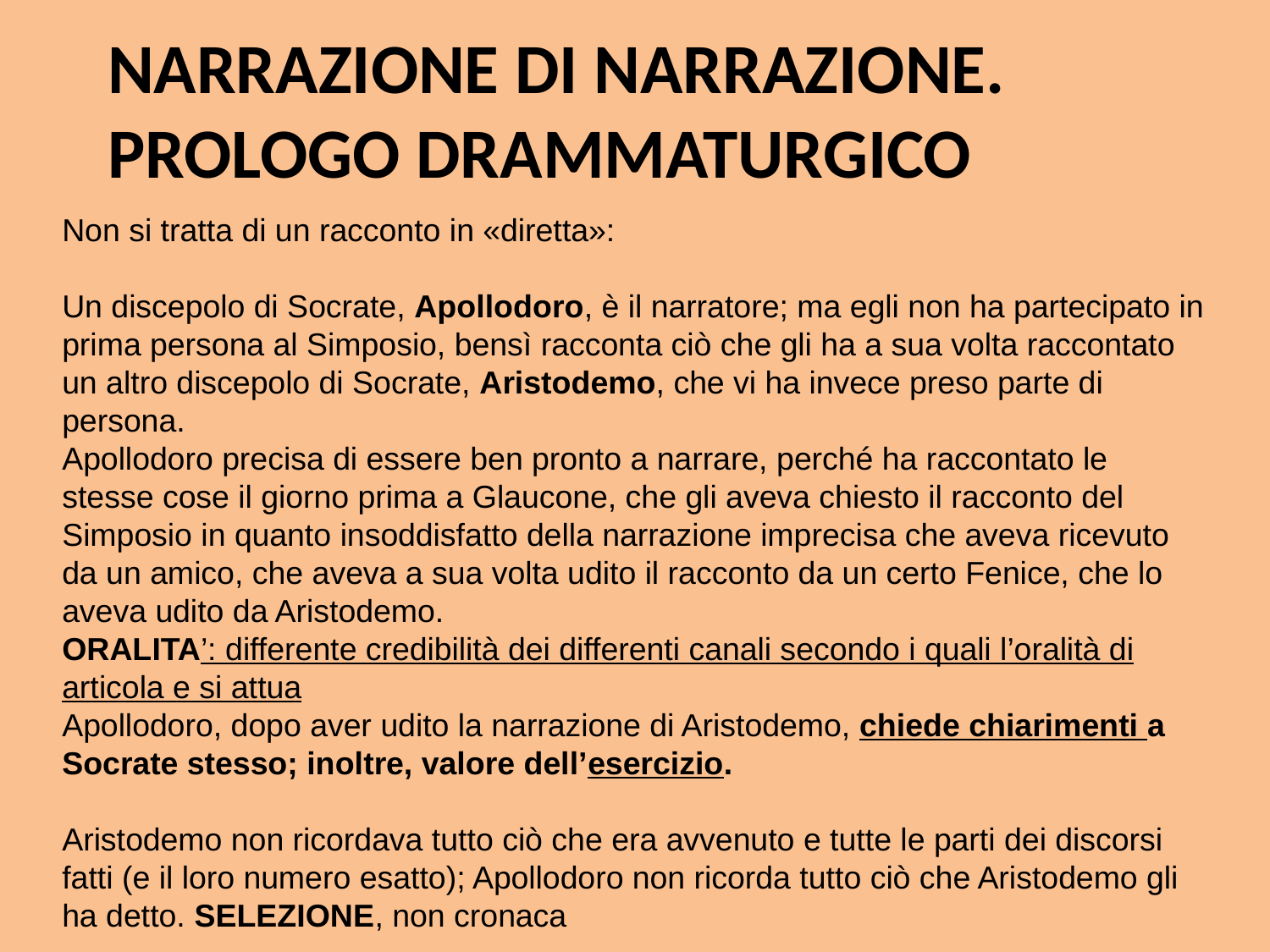

# Narrazione di narrazione. Prologo drammaturgico
Non si tratta di un racconto in «diretta»:

Un discepolo di Socrate, Apollodoro, è il narratore; ma egli non ha partecipato in prima persona al Simposio, bensì racconta ciò che gli ha a sua volta raccontato un altro discepolo di Socrate, Aristodemo, che vi ha invece preso parte di persona.
Apollodoro precisa di essere ben pronto a narrare, perché ha raccontato le stesse cose il giorno prima a Glaucone, che gli aveva chiesto il racconto del Simposio in quanto insoddisfatto della narrazione imprecisa che aveva ricevuto da un amico, che aveva a sua volta udito il racconto da un certo Fenice, che lo aveva udito da Aristodemo.
ORALITA’: differente credibilità dei differenti canali secondo i quali l’oralità di articola e si attua
Apollodoro, dopo aver udito la narrazione di Aristodemo, chiede chiarimenti a Socrate stesso; inoltre, valore dell’esercizio.

Aristodemo non ricordava tutto ciò che era avvenuto e tutte le parti dei discorsi fatti (e il loro numero esatto); Apollodoro non ricorda tutto ciò che Aristodemo gli ha detto. SELEZIONE, non cronaca